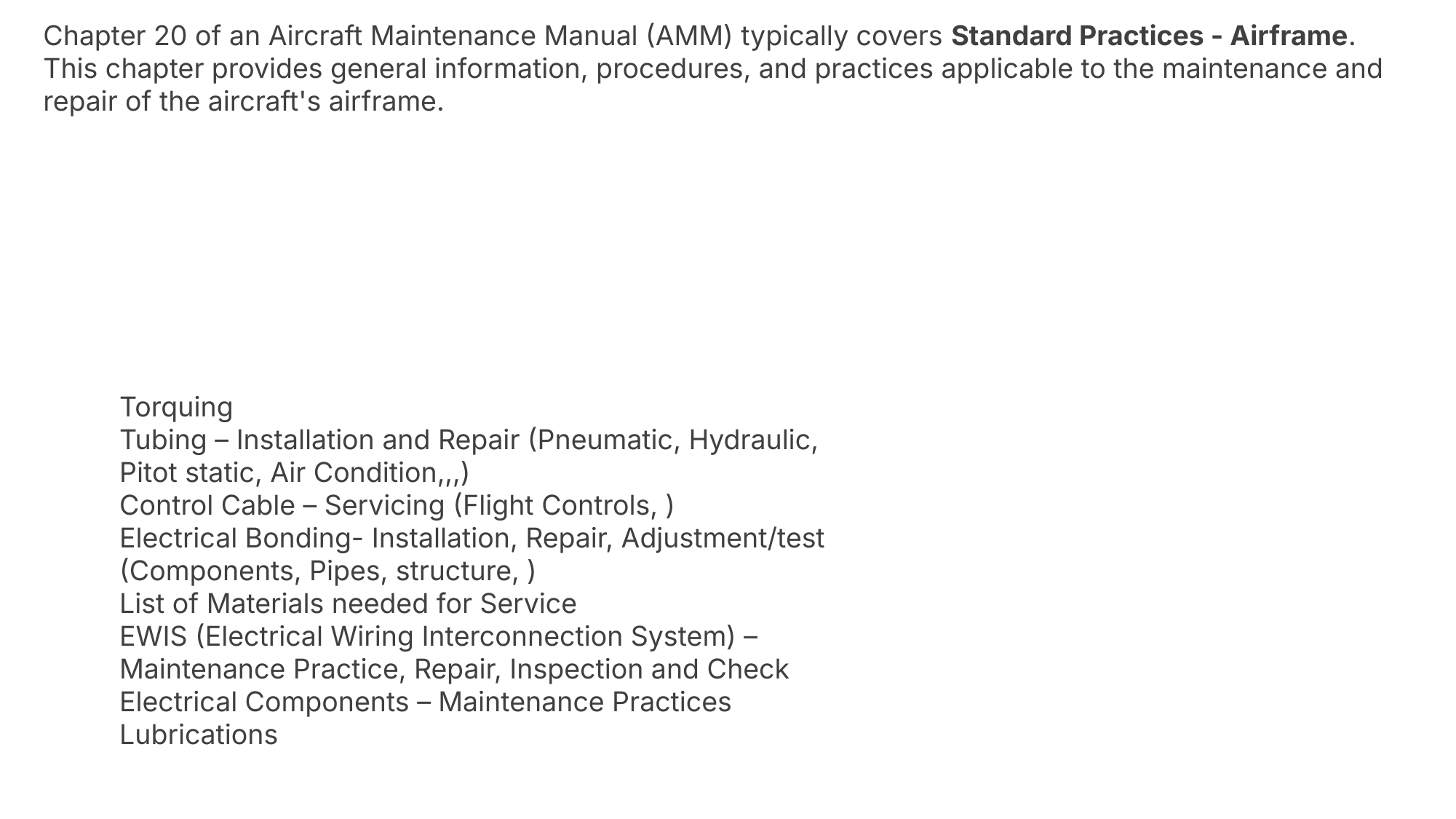

Chapter 20 of an Aircraft Maintenance Manual (AMM) typically covers Standard Practices - Airframe. This chapter provides general information, procedures, and practices applicable to the maintenance and repair of the aircraft's airframe.

Torquing
Tubing – Installation and Repair (Pneumatic, Hydraulic, Pitot static, Air Condition,,,)
Control Cable – Servicing (Flight Controls, )
Electrical Bonding- Installation, Repair, Adjustment/test (Components, Pipes, structure, )
List of Materials needed for Service
EWIS (Electrical Wiring Interconnection System) – Maintenance Practice, Repair, Inspection and Check
Electrical Components – Maintenance Practices
Lubrications